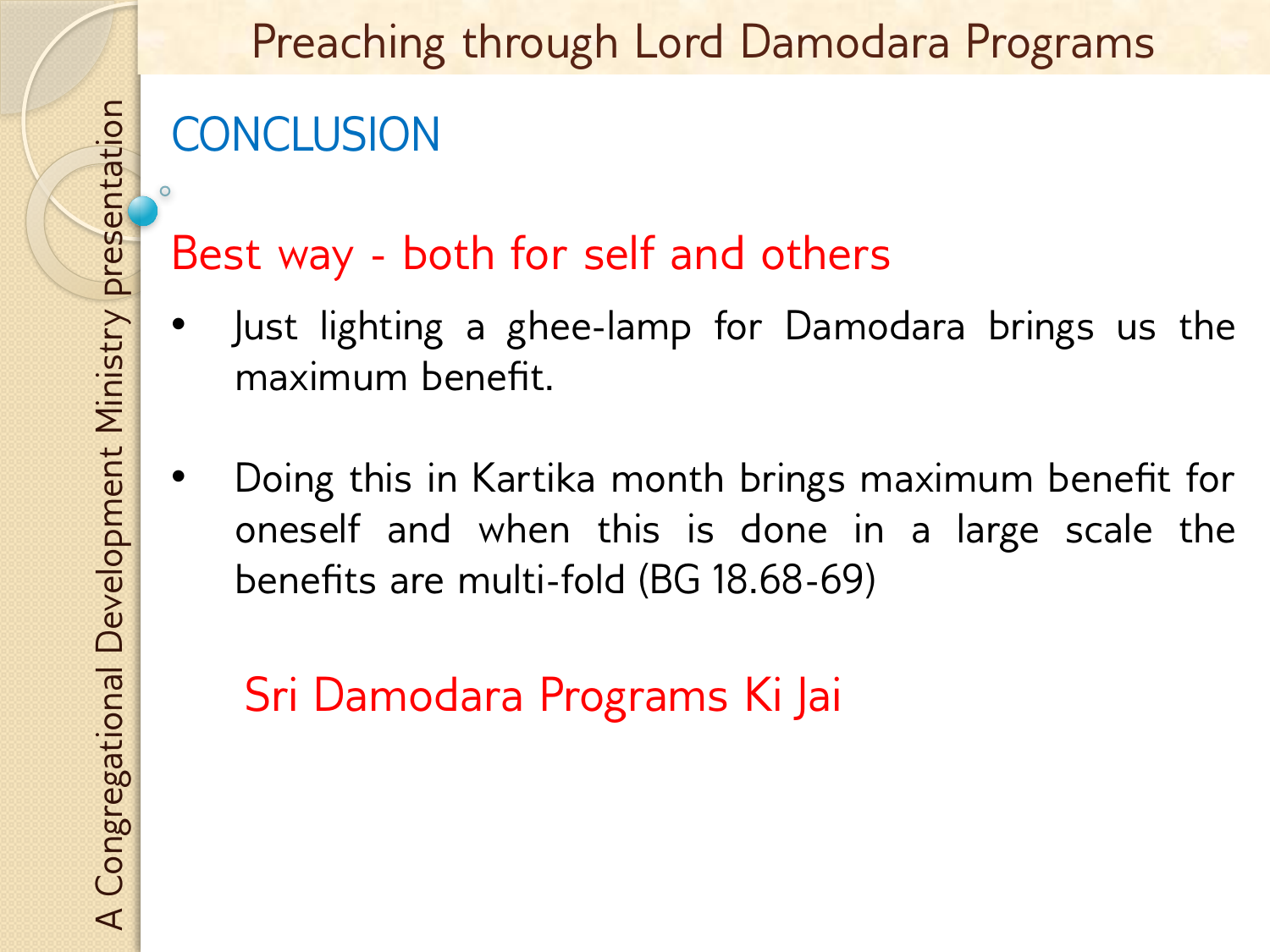

# Preaching through Lord Damodara Programs
CONCLUSION

Best way - both for self and others
Just lighting a ghee-lamp for Damodara brings us the maximum benefit.

Doing this in Kartika month brings maximum benefit for oneself and when this is done in a large scale the benefits are multi-fold (BG 18.68-69)

     Sri Damodara Programs Ki Jai
A Congregational Development Ministry presentation